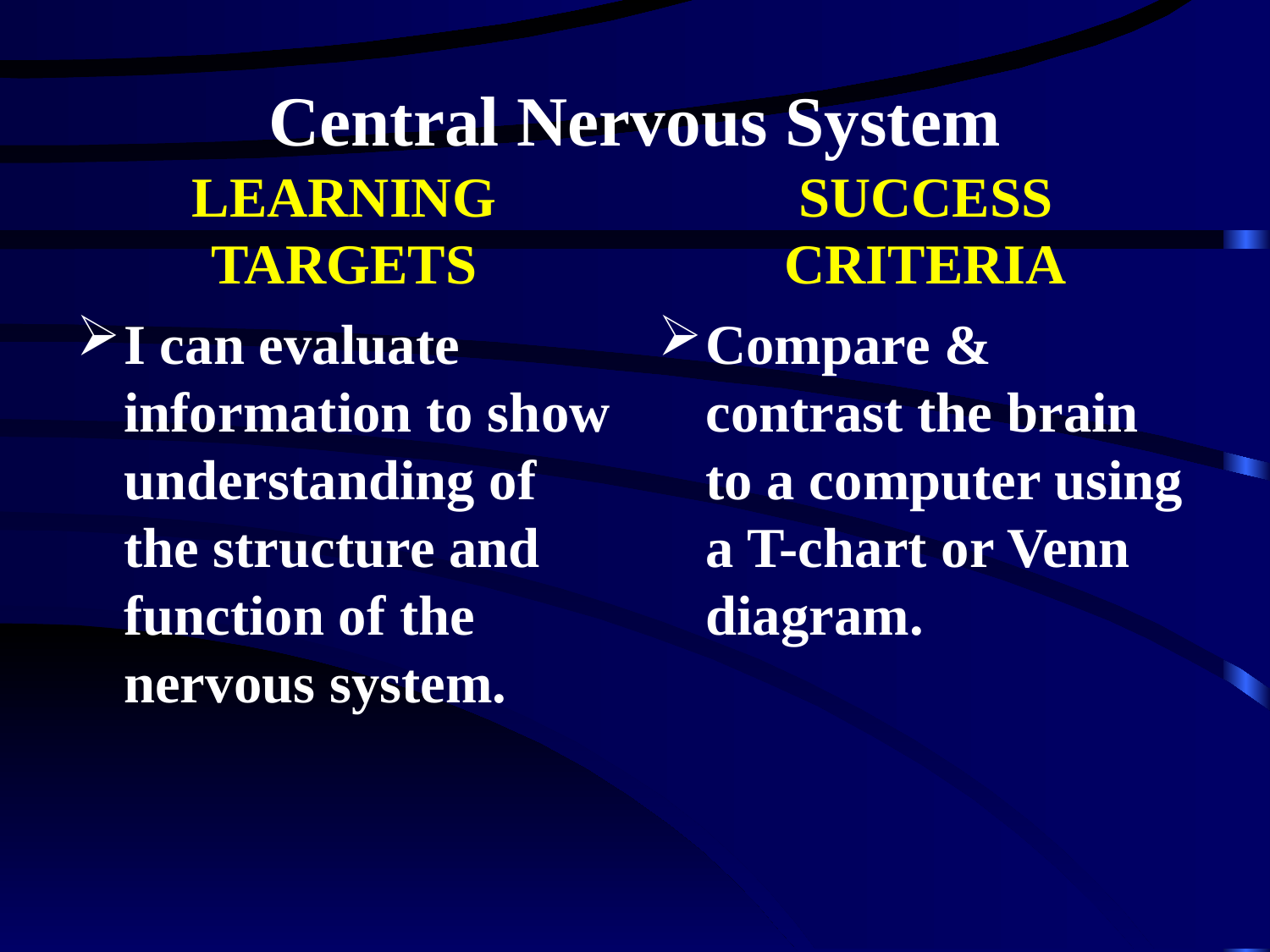

# Central Nervous System
LEARNING TARGETS
SUCCESS CRITERIA
I can evaluate  information to show understanding of the structure and function of the nervous system.
Compare & contrast the brain to a computer using a T-chart or Venn diagram.